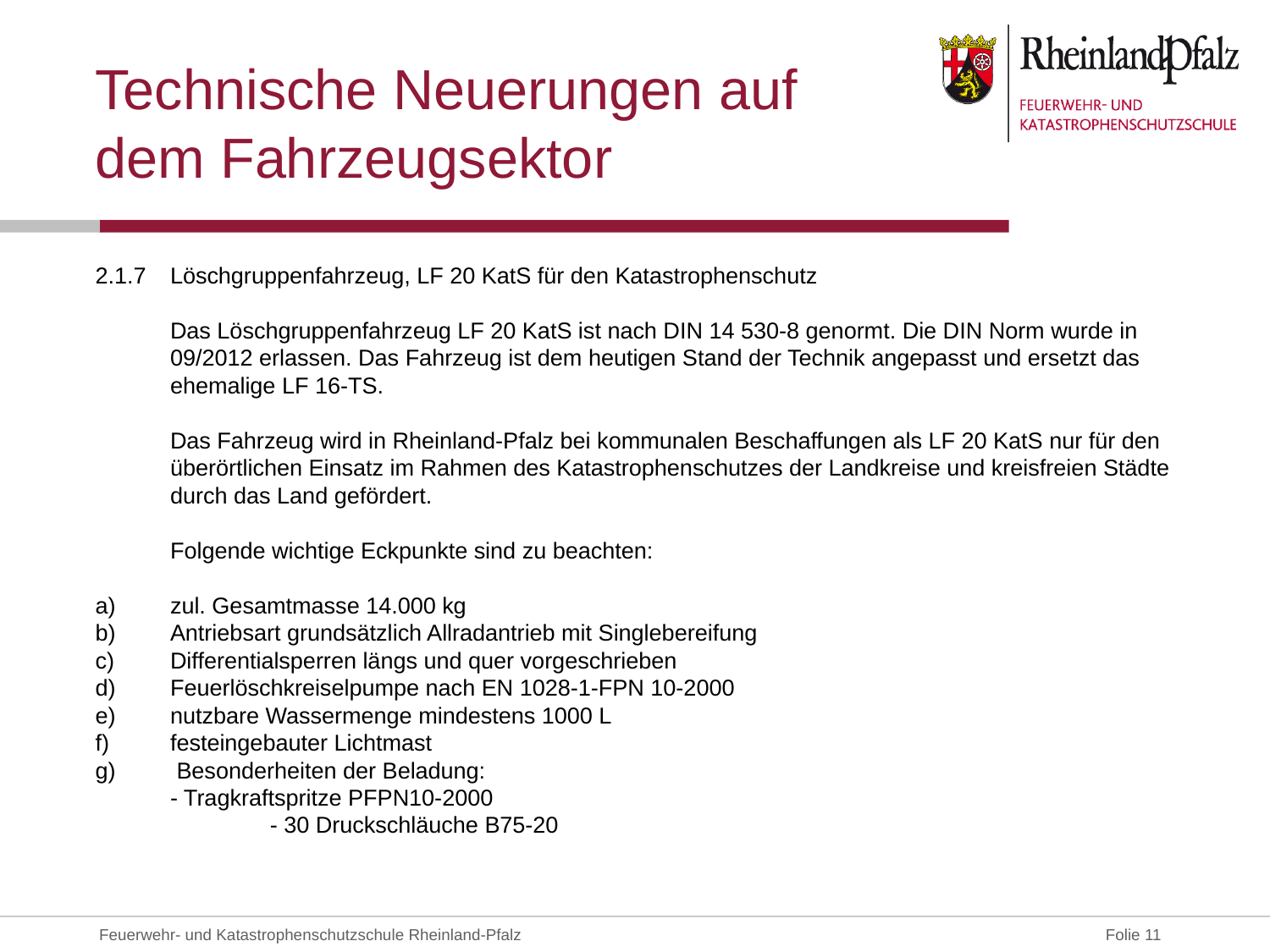

# Technische Neuerungen auf dem Fahrzeugsektor
2.1.7	Löschgruppenfahrzeug, LF 20 KatS für den Katastrophenschutz
	Das Löschgruppenfahrzeug LF 20 KatS ist nach DIN 14 530-8 genormt. Die DIN Norm wurde in 09/2012 erlassen. Das Fahrzeug ist dem heutigen Stand der Technik angepasst und ersetzt das ehemalige LF 16-TS.
Das Fahrzeug wird in Rheinland-Pfalz bei kommunalen Beschaffungen als LF 20 KatS nur für den überörtlichen Einsatz im Rahmen des Katastrophenschutzes der Landkreise und kreisfreien Städte durch das Land gefördert.
Folgende wichtige Eckpunkte sind zu beachten:
zul. Gesamtmasse 14.000 kg
Antriebsart grundsätzlich Allradantrieb mit Singlebereifung
c) 	Differentialsperren längs und quer vorgeschrieben
d) 	Feuerlöschkreiselpumpe nach EN 1028-1-FPN 10-2000
e) 	nutzbare Wassermenge mindestens 1000 L
f) 	festeingebauter Lichtmast
g)	 Besonderheiten der Beladung:
- Tragkraftspritze PFPN10-2000
		- 30 Druckschläuche B75-20